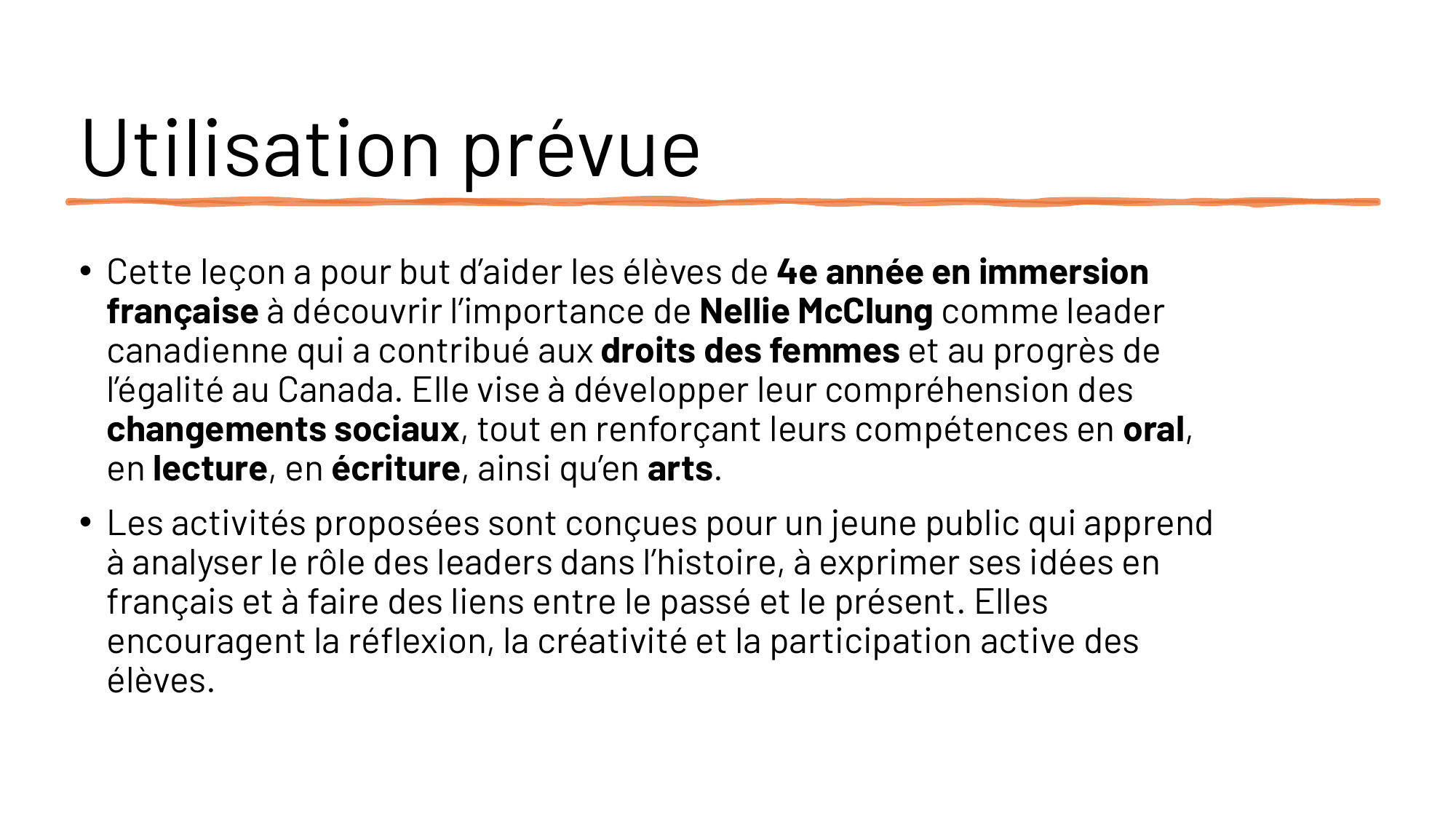

# Utilisation prévue

Cette leçon a pour but d’aider les élèves de 4e année en immersion française à découvrir l’importance de Nellie McClung comme leader canadienne qui a contribué aux droits des femmes et au progrès de l’égalité au Canada. Elle vise à développer leur compréhension des changements sociaux, tout en renforçant leurs compétences en oral, en lecture, en écriture, ainsi qu’en arts.
Les activités proposées sont conçues pour un jeune public qui apprend à analyser le rôle des leaders dans l’histoire, à exprimer ses idées en français et à faire des liens entre le passé et le présent. Elles encouragent la réflexion, la créativité et la participation active des élèves.